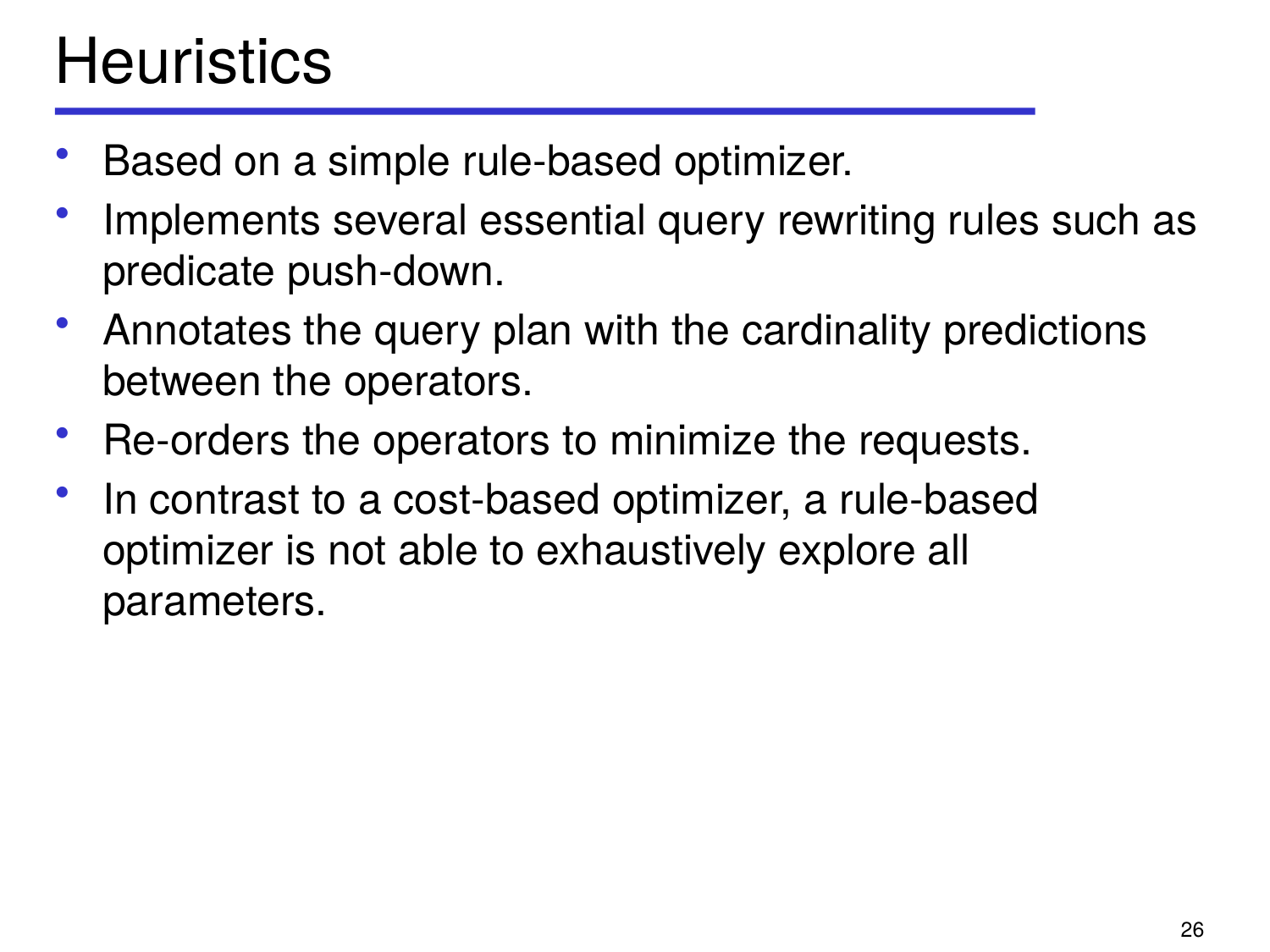

# Heuristics
Based on a simple rule-based optimizer.
Implements several essential query rewriting rules such as predicate push-down.
Annotates the query plan with the cardinality predictions between the operators.
Re-orders the operators to minimize the requests.
In contrast to a cost-based optimizer, a rule-based optimizer is not able to exhaustively explore all parameters.
26